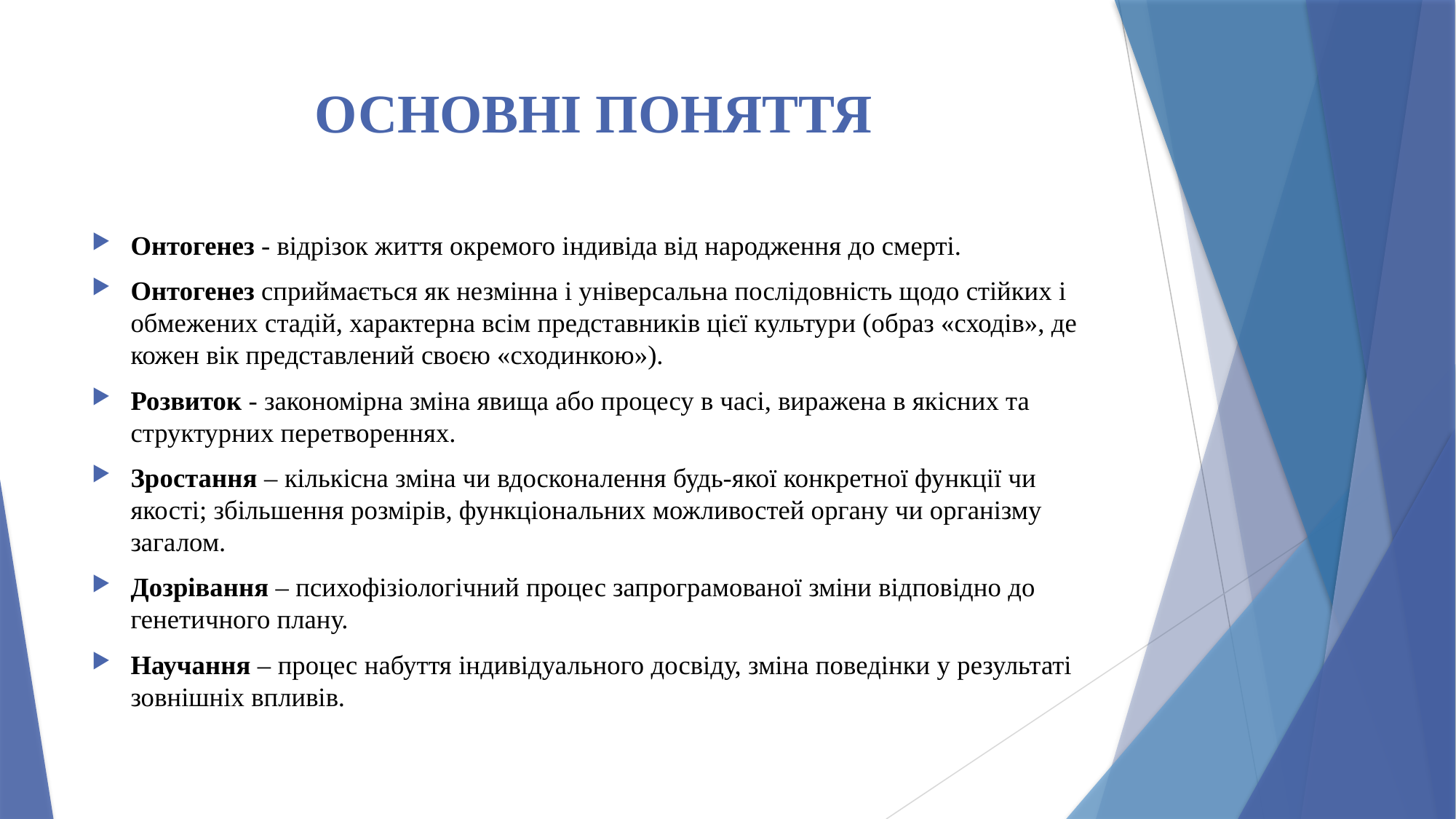

# ОСНОВНІ ПОНЯТТЯ
Онтогенез - відрізок життя окремого індивіда від народження до смерті.
Онтогенез сприймається як незмінна і універсальна послідовність щодо стійких і обмежених стадій, характерна всім представників цієї культури (образ «сходів», де кожен вік представлений своєю «сходинкою»).
Розвиток - закономірна зміна явища або процесу в часі, виражена в якісних та структурних перетвореннях.
Зростання – кількісна зміна чи вдосконалення будь-якої конкретної функції чи якості; збільшення розмірів, функціональних можливостей органу чи організму загалом.
Дозрівання – психофізіологічний процес запрограмованої зміни відповідно до генетичного плану.
Научання – процес набуття індивідуального досвіду, зміна поведінки у результаті зовнішніх впливів.